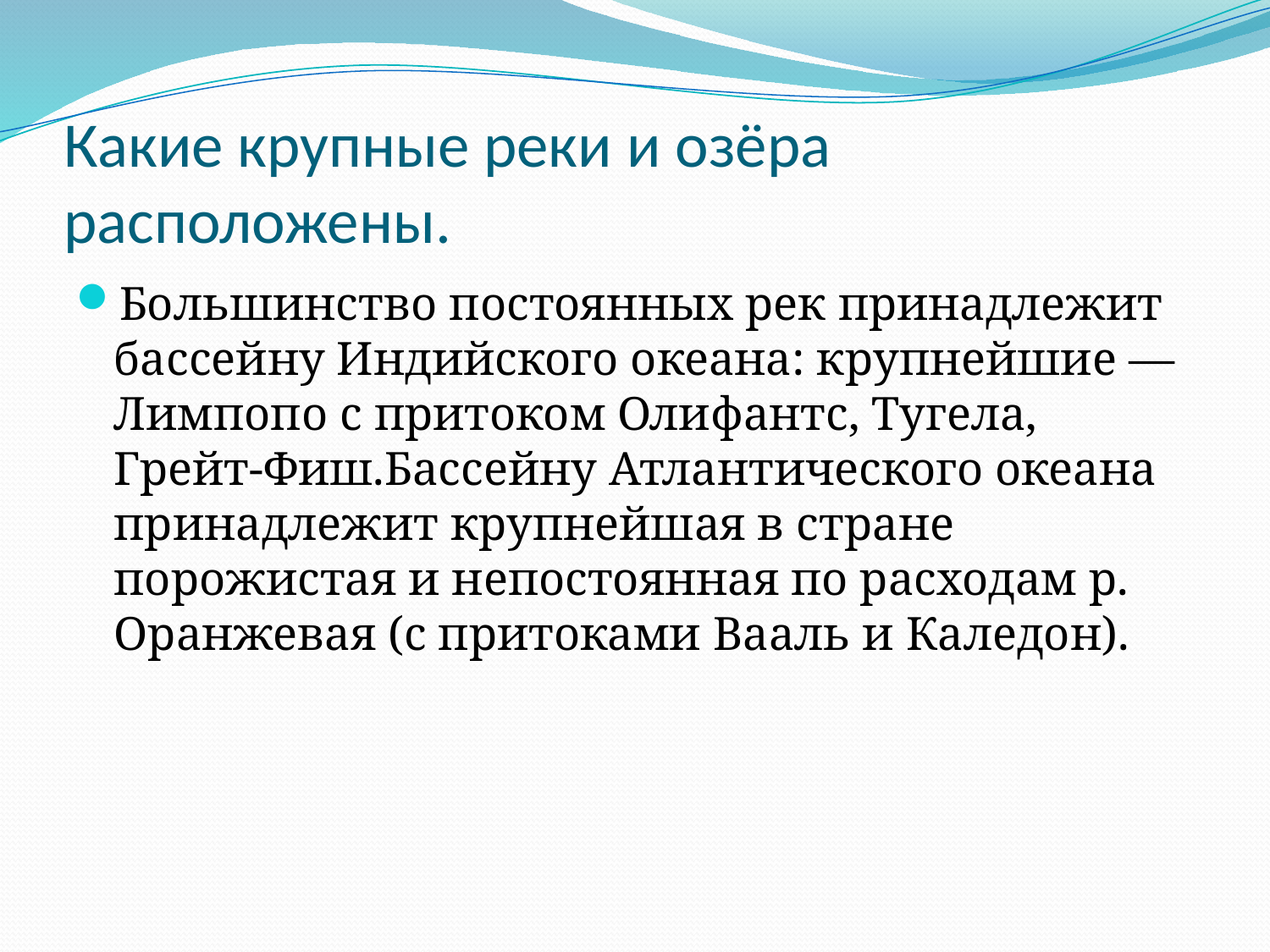

# Какие крупные реки и озёра расположены.
Большинство постоянных рек принадлежит бассейну Индийского океана: крупнейшие —Лимпопо с притоком Олифантс, Тугела, Грейт-Фиш.Бассейну Атлантического океана принадлежит крупнейшая в стране порожистая и непостоянная по расходам р. Оранжевая (с притоками Вааль и Каледон).